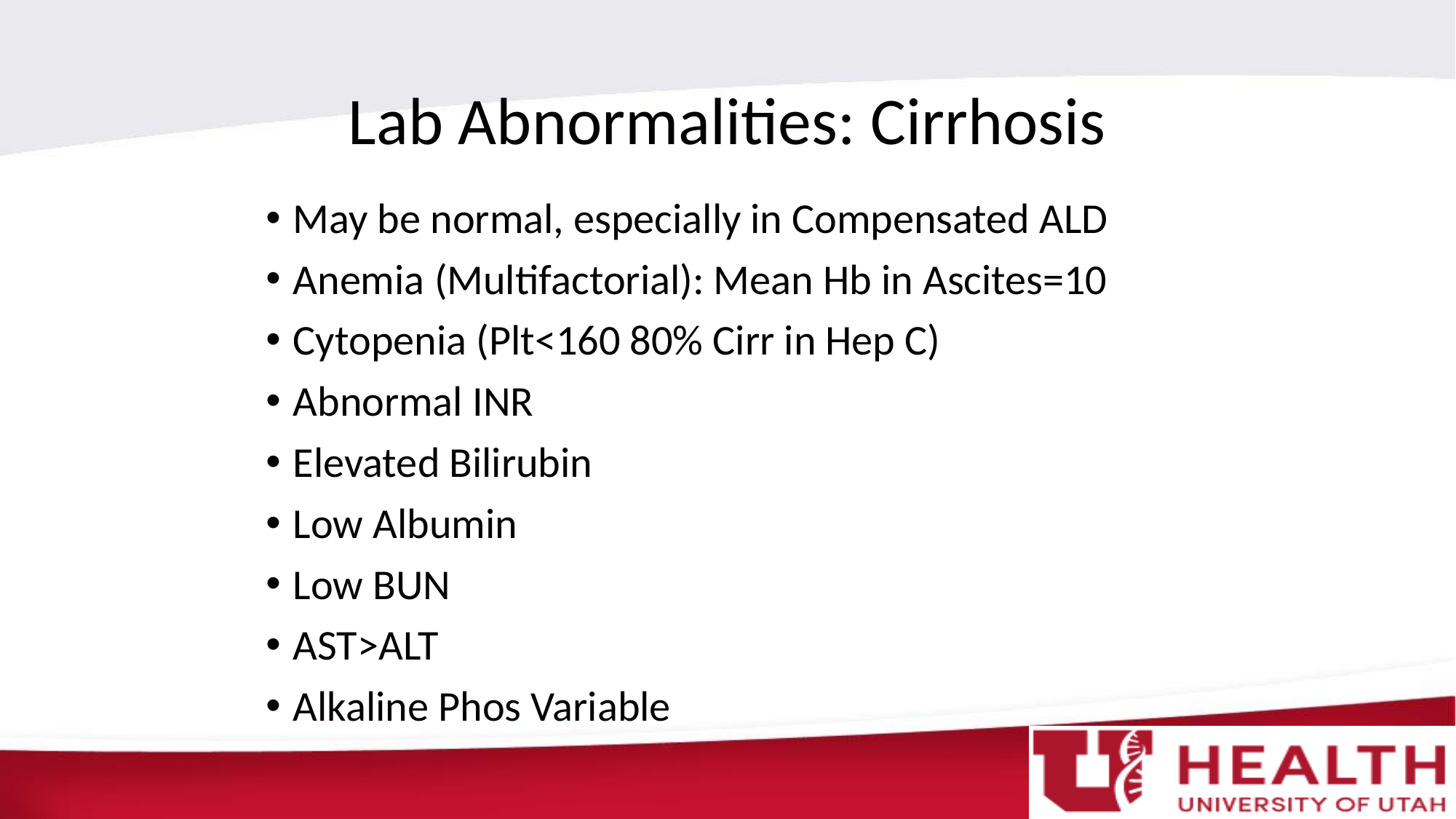

# Lab Abnormalities: Cirrhosis
May be normal, especially in Compensated ALD
Anemia (Multifactorial): Mean Hb in Ascites=10
Cytopenia (Plt<160 80% Cirr in Hep C)
Abnormal INR
Elevated Bilirubin
Low Albumin
Low BUN
AST>ALT
Alkaline Phos Variable